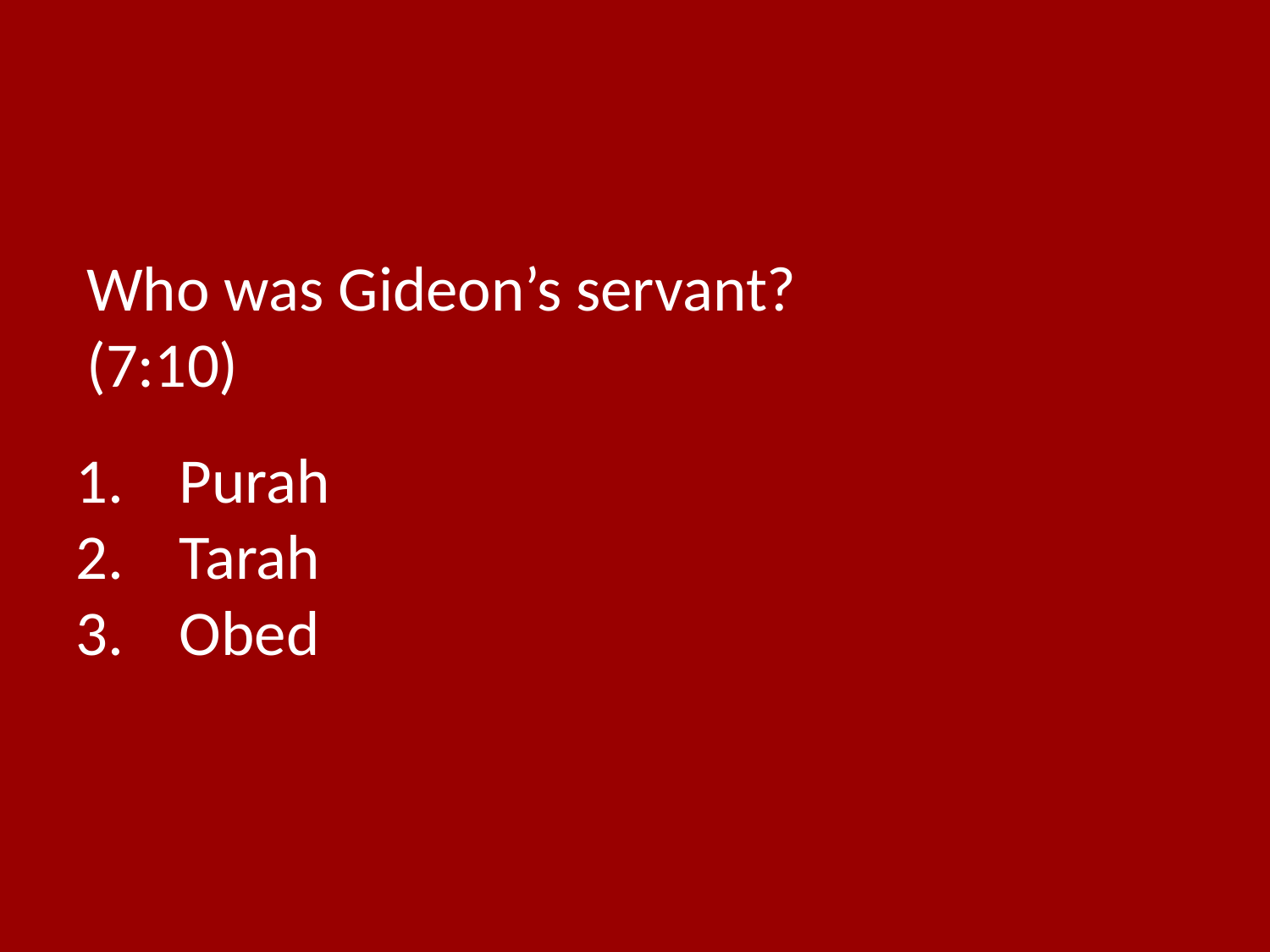

Who was Gideon’s servant?
(7:10)
Purah
Tarah
Obed